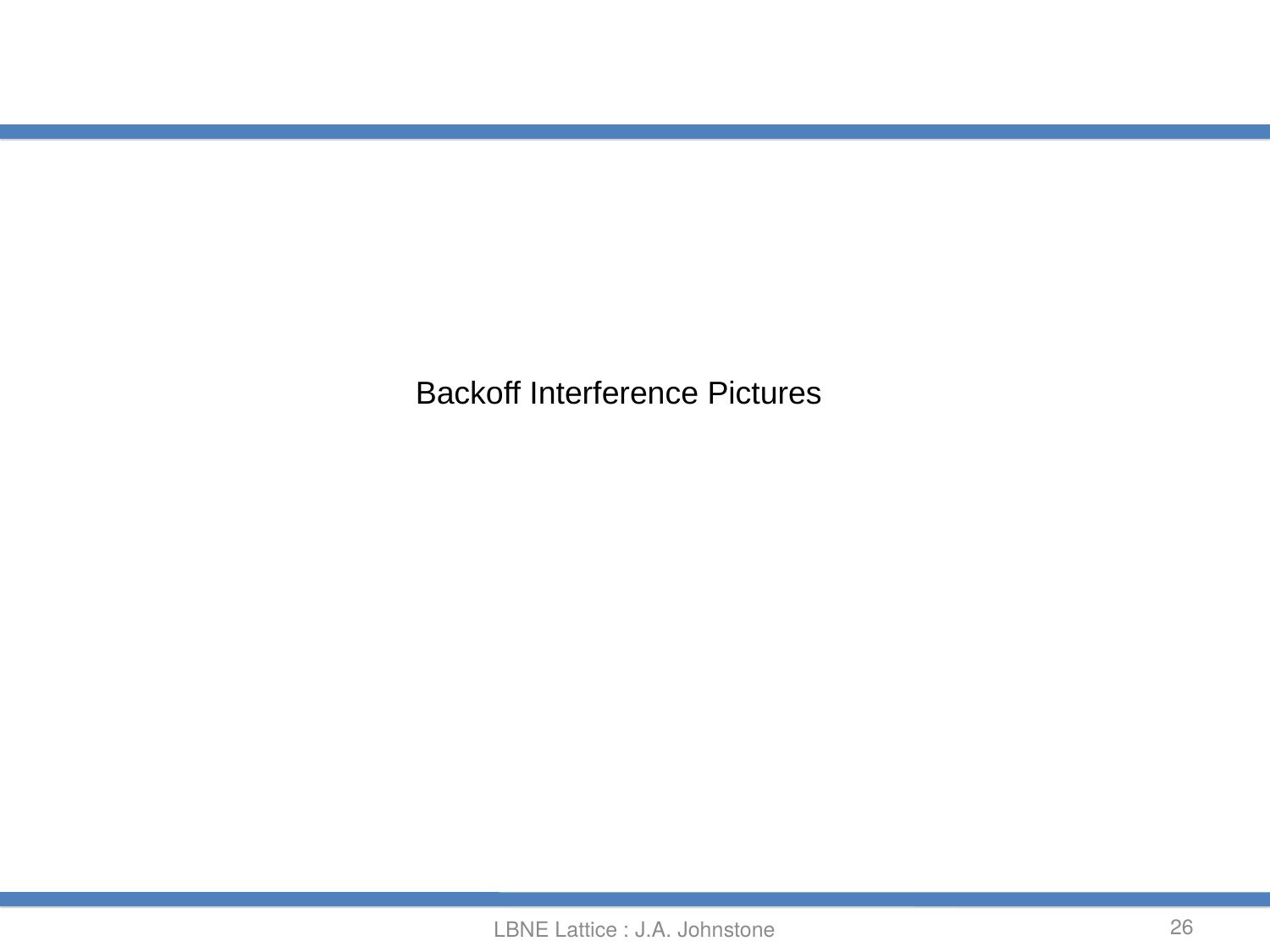

Backoff Interference Pictures
LBNE Lattice : J.A. Johnstone
26